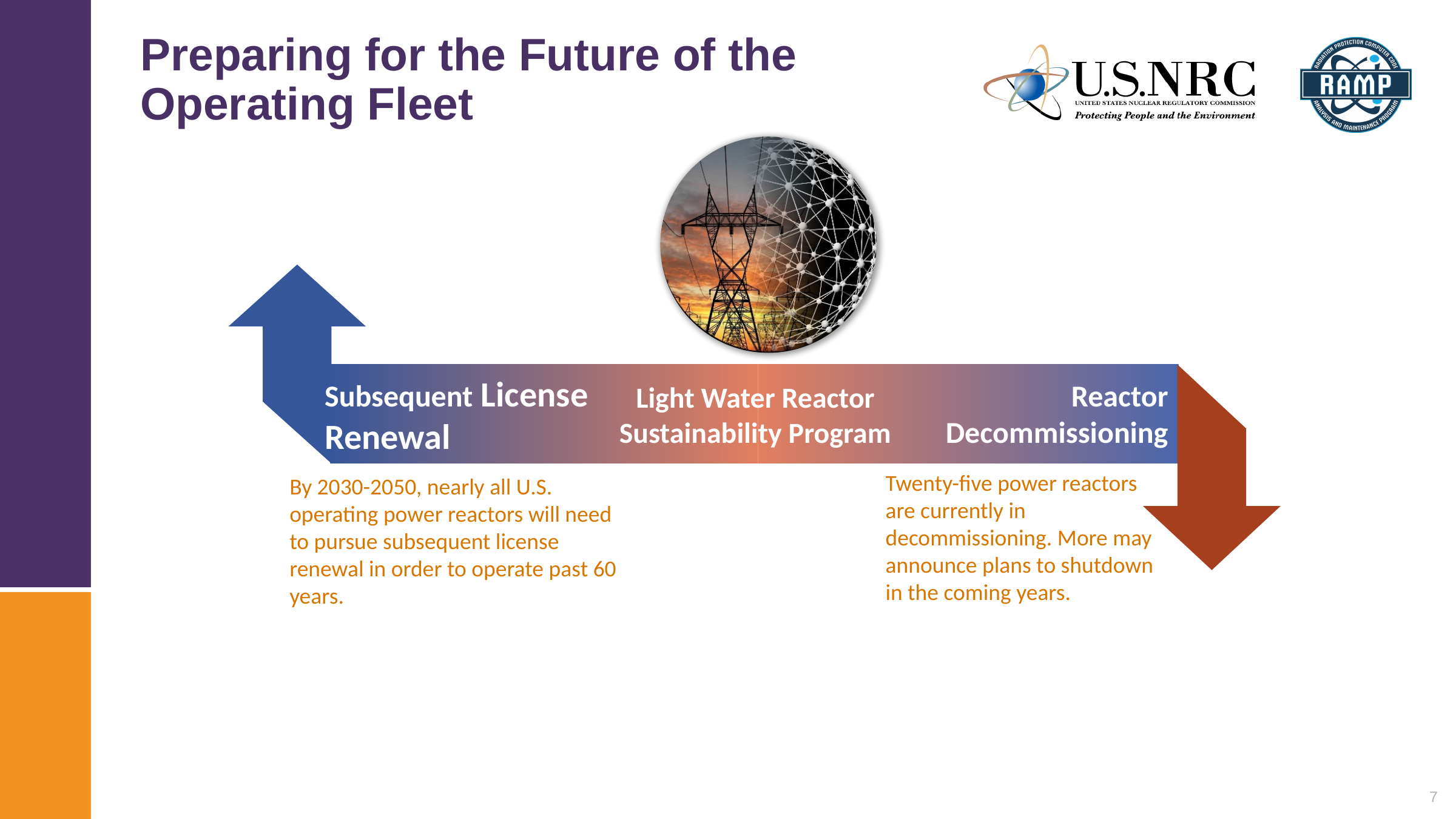

# Preparing for the Future of the Operating Fleet

Subsequent License
Renewal
Reactor Decommissioning
Twenty-five power reactors are currently in decommissioning. More may announce plans to shutdown in the coming years.
By 2030-2050, nearly all U.S. operating power reactors will need to pursue subsequent license renewal in order to operate past 60 years.
Light Water Reactor Sustainability Program

7